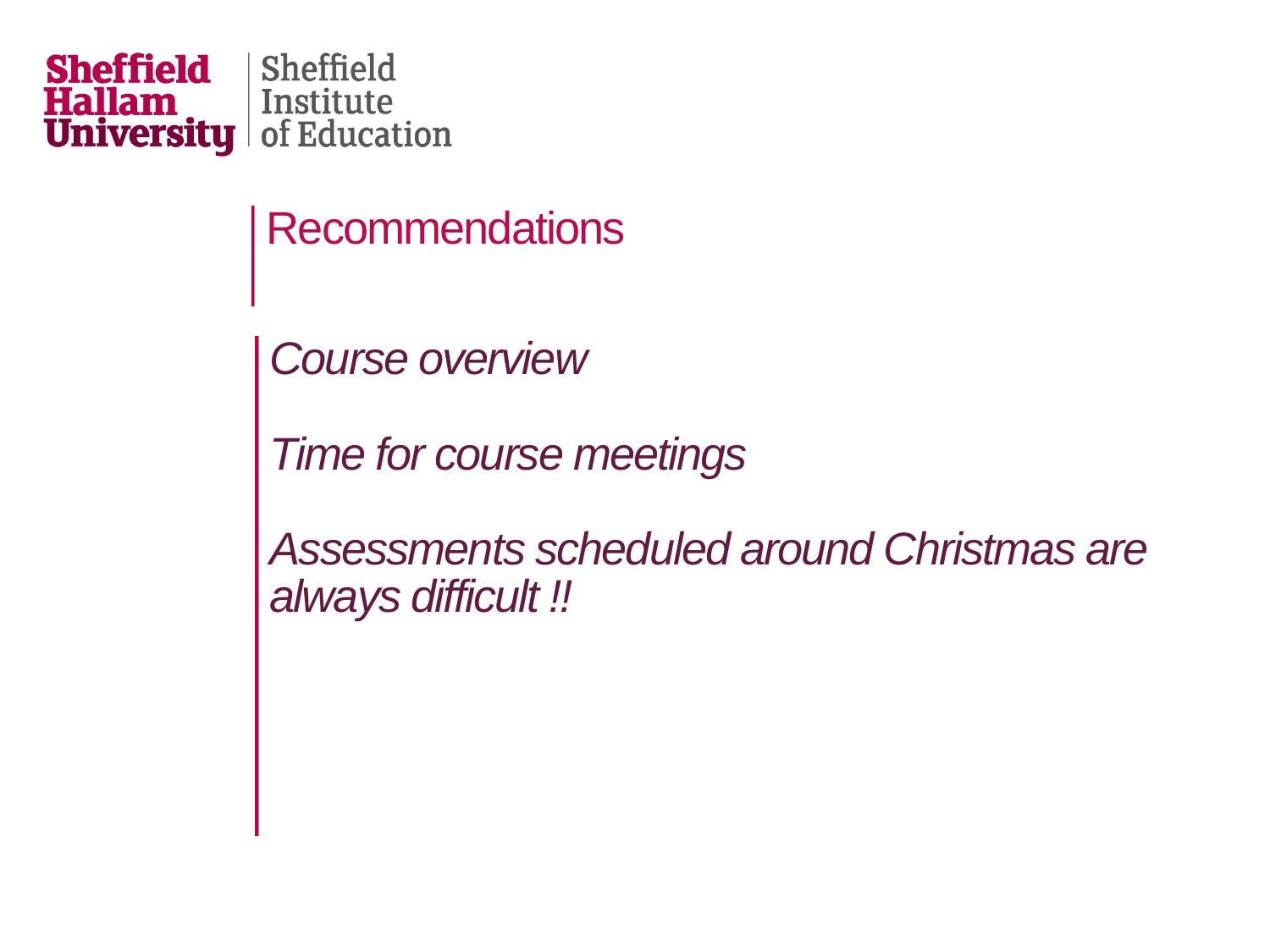

# Recommendations
Course overview

Time for course meetings

Assessments scheduled around Christmas are always difficult !!